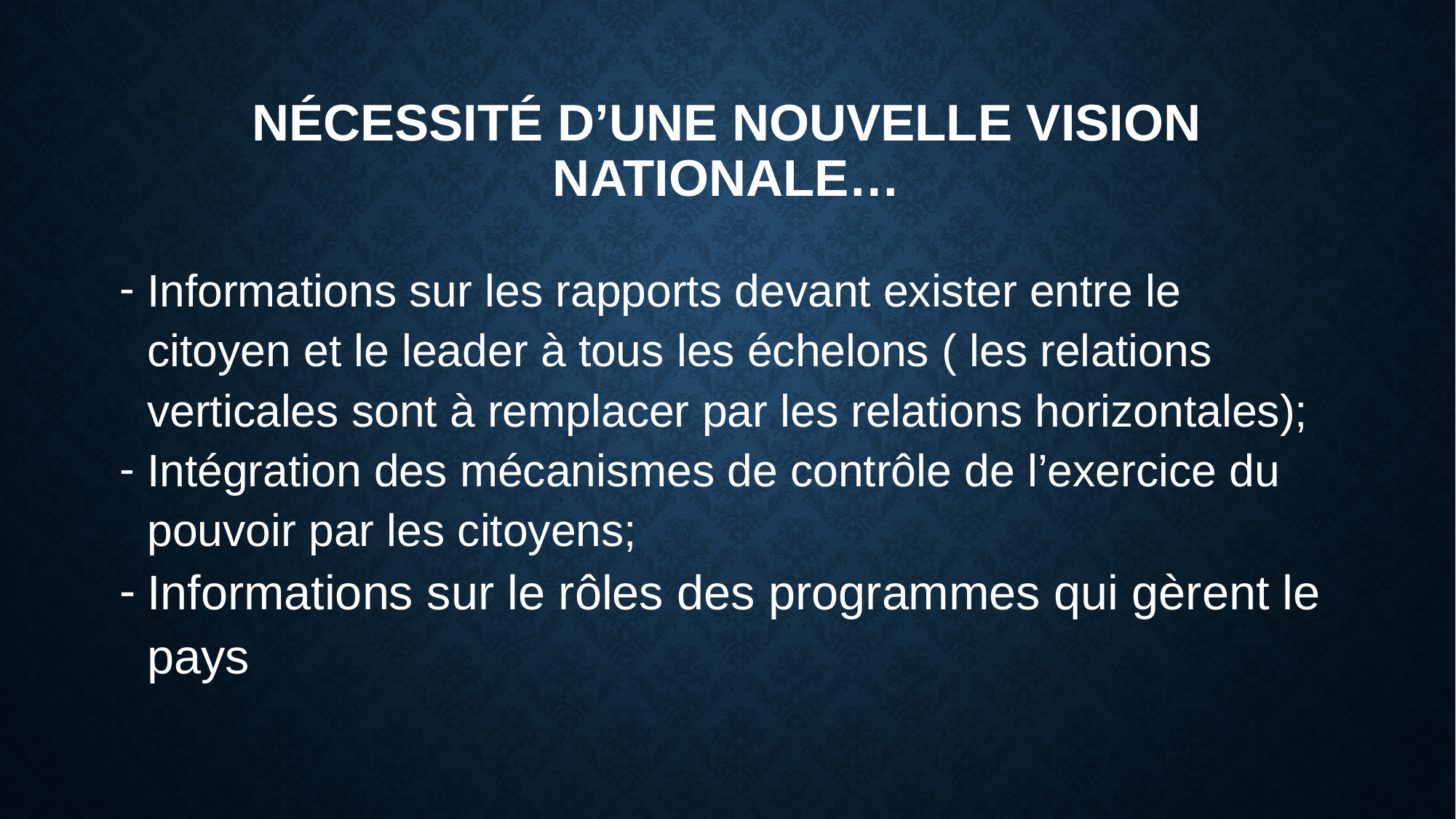

NÉCESSITÉ D’UNE NOUVELLE VISION NATIONALE…
Informations sur les rapports devant exister entre le citoyen et le leader à tous les échelons ( les relations verticales sont à remplacer par les relations horizontales);
Intégration des mécanismes de contrôle de l’exercice du pouvoir par les citoyens;
Informations sur le rôles des programmes qui gèrent le pays